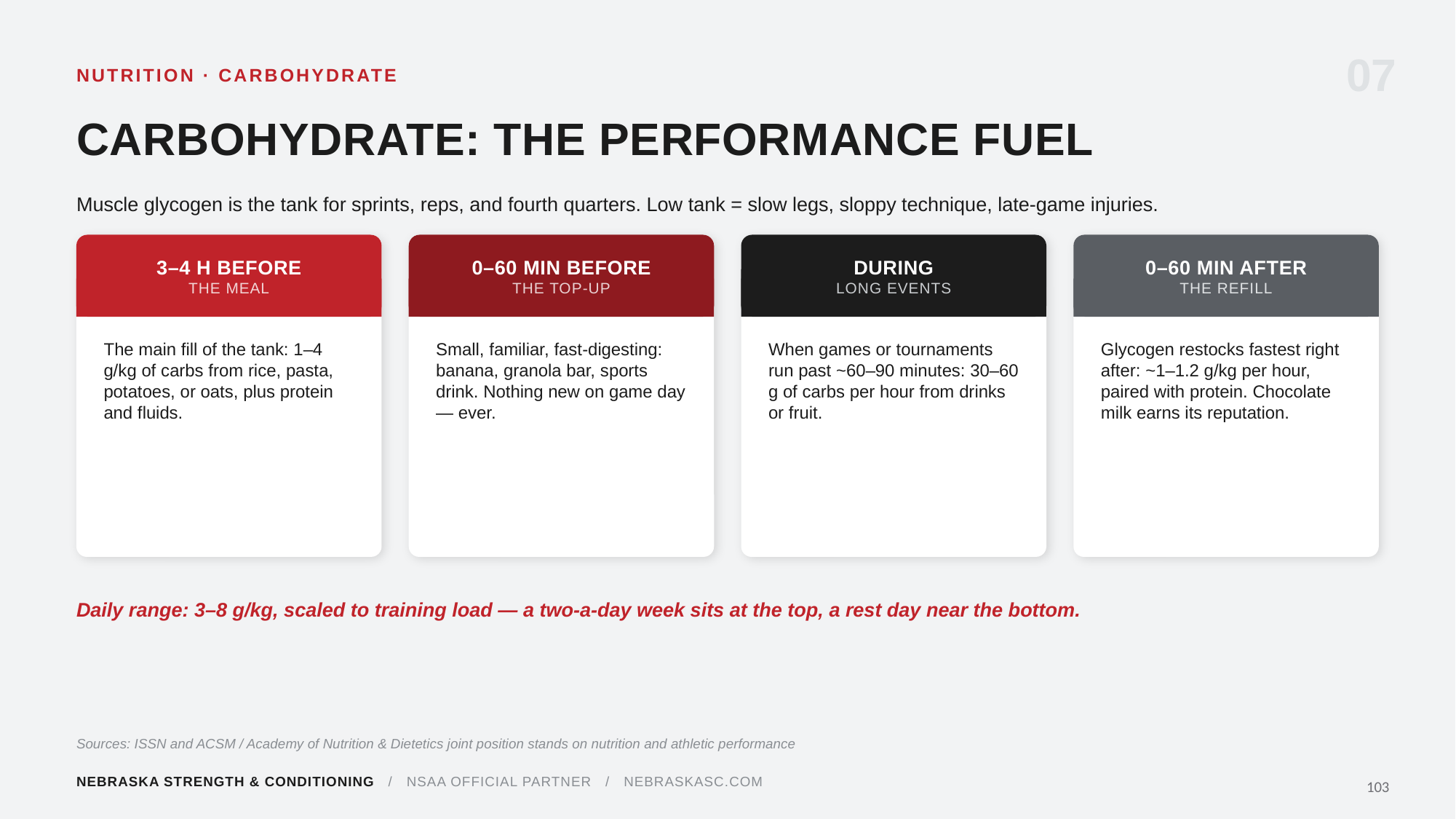

07
NUTRITION · CARBOHYDRATE
CARBOHYDRATE: THE PERFORMANCE FUEL
Muscle glycogen is the tank for sprints, reps, and fourth quarters. Low tank = slow legs, sloppy technique, late-game injuries.

3–4 H BEFORE
THE MEAL
0–60 MIN BEFORE
THE TOP-UP
DURING
LONG EVENTS
0–60 MIN AFTER
THE REFILL

The main fill of the tank: 1–4 g/kg of carbs from rice, pasta, potatoes, or oats, plus protein and fluids.
Small, familiar, fast-digesting: banana, granola bar, sports drink. Nothing new on game day — ever.
When games or tournaments run past ~60–90 minutes: 30–60 g of carbs per hour from drinks or fruit.
Glycogen restocks fastest right after: ~1–1.2 g/kg per hour, paired with protein. Chocolate milk earns its reputation.
Daily range: 3–8 g/kg, scaled to training load — a two-a-day week sits at the top, a rest day near the bottom.
Sources: ISSN and ACSM / Academy of Nutrition & Dietetics joint position stands on nutrition and athletic performance
NEBRASKA STRENGTH & CONDITIONING   /   NSAA OFFICIAL PARTNER   /   NEBRASKASC.COM
103